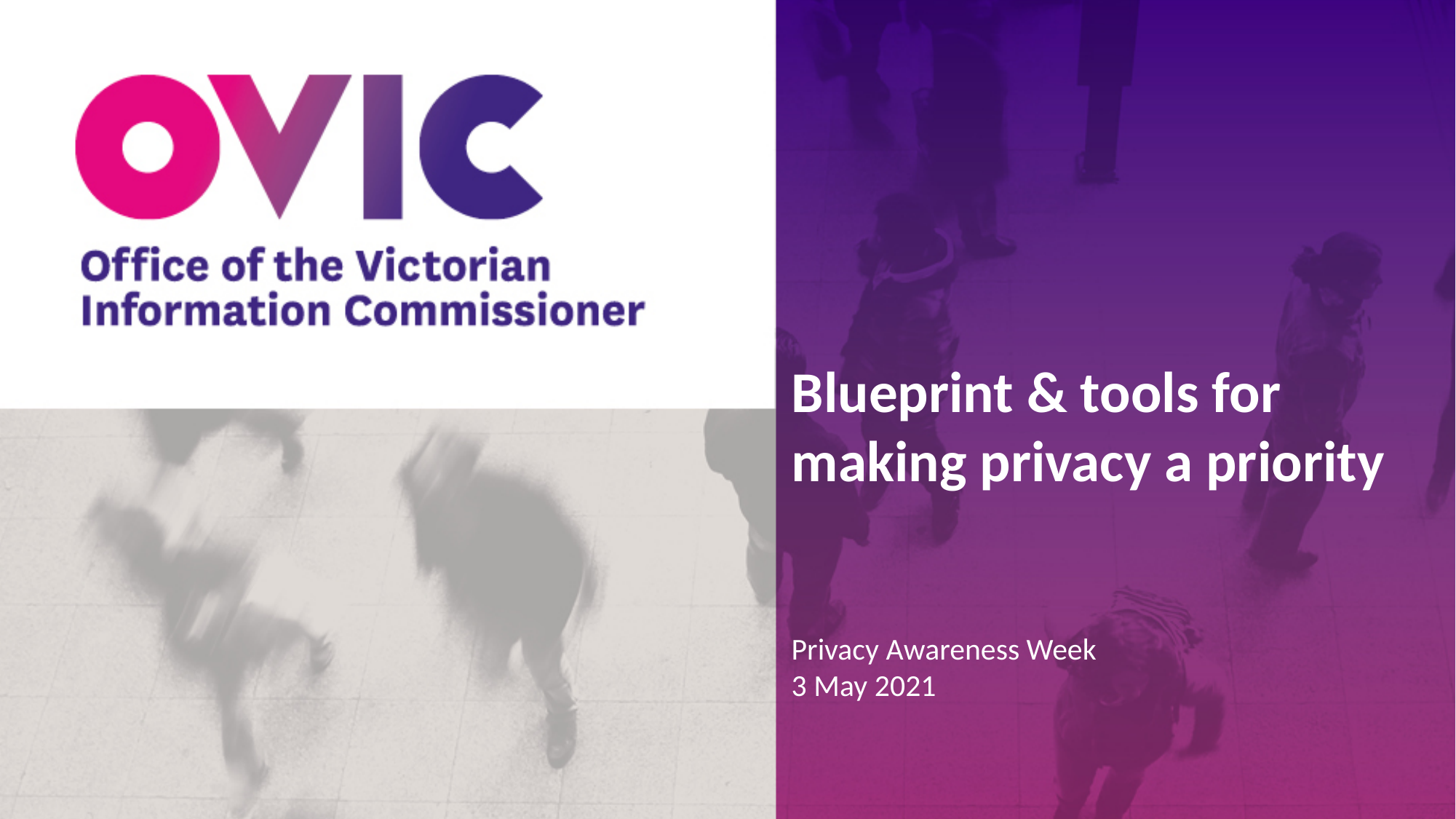

# Blueprint & tools for making privacy a priority
Privacy Awareness Week
3 May 2021